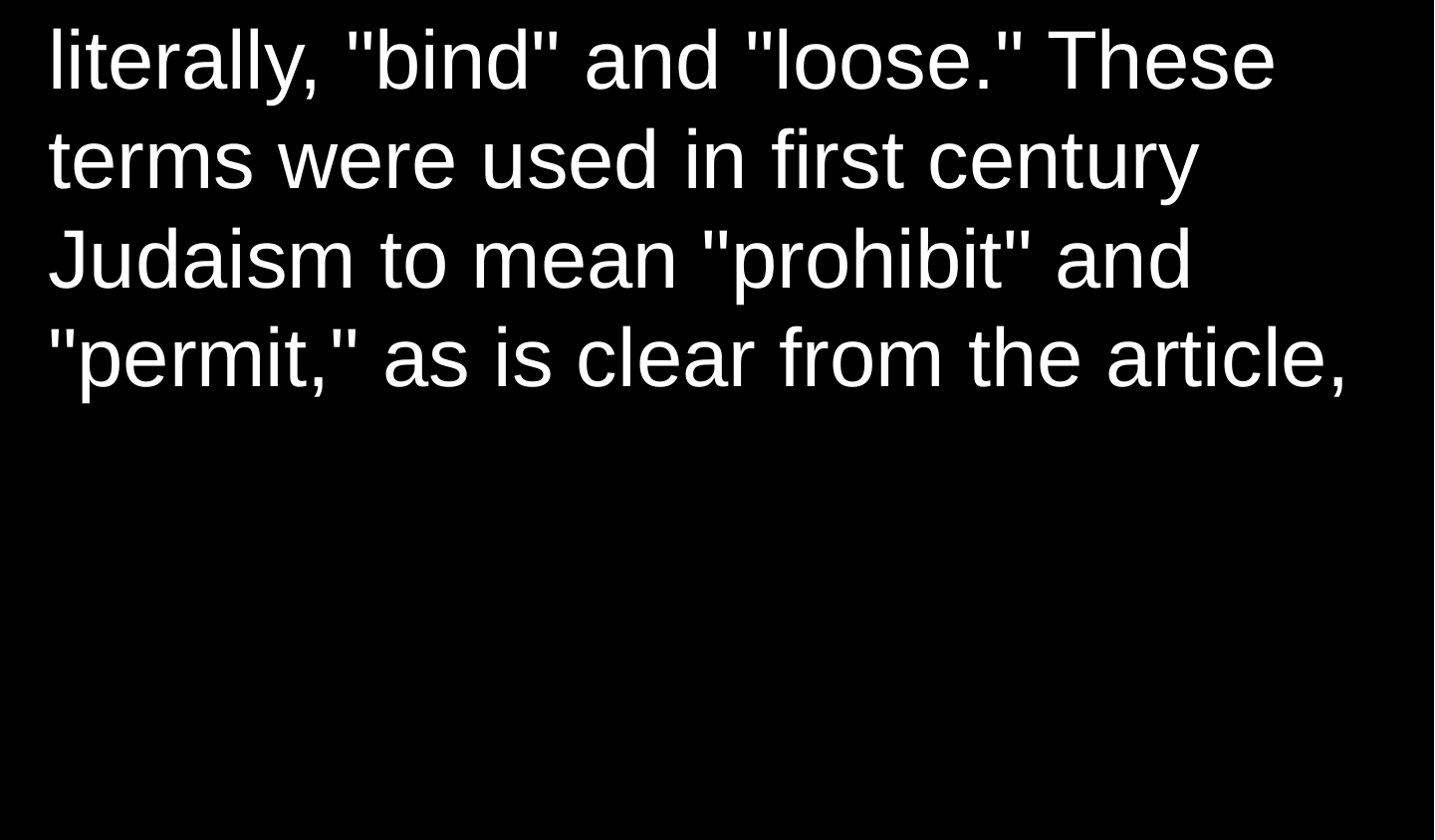

literally, "bind" and "loose." These terms were used in first century Judaism to mean "prohibit" and "permit," as is clear from the article,